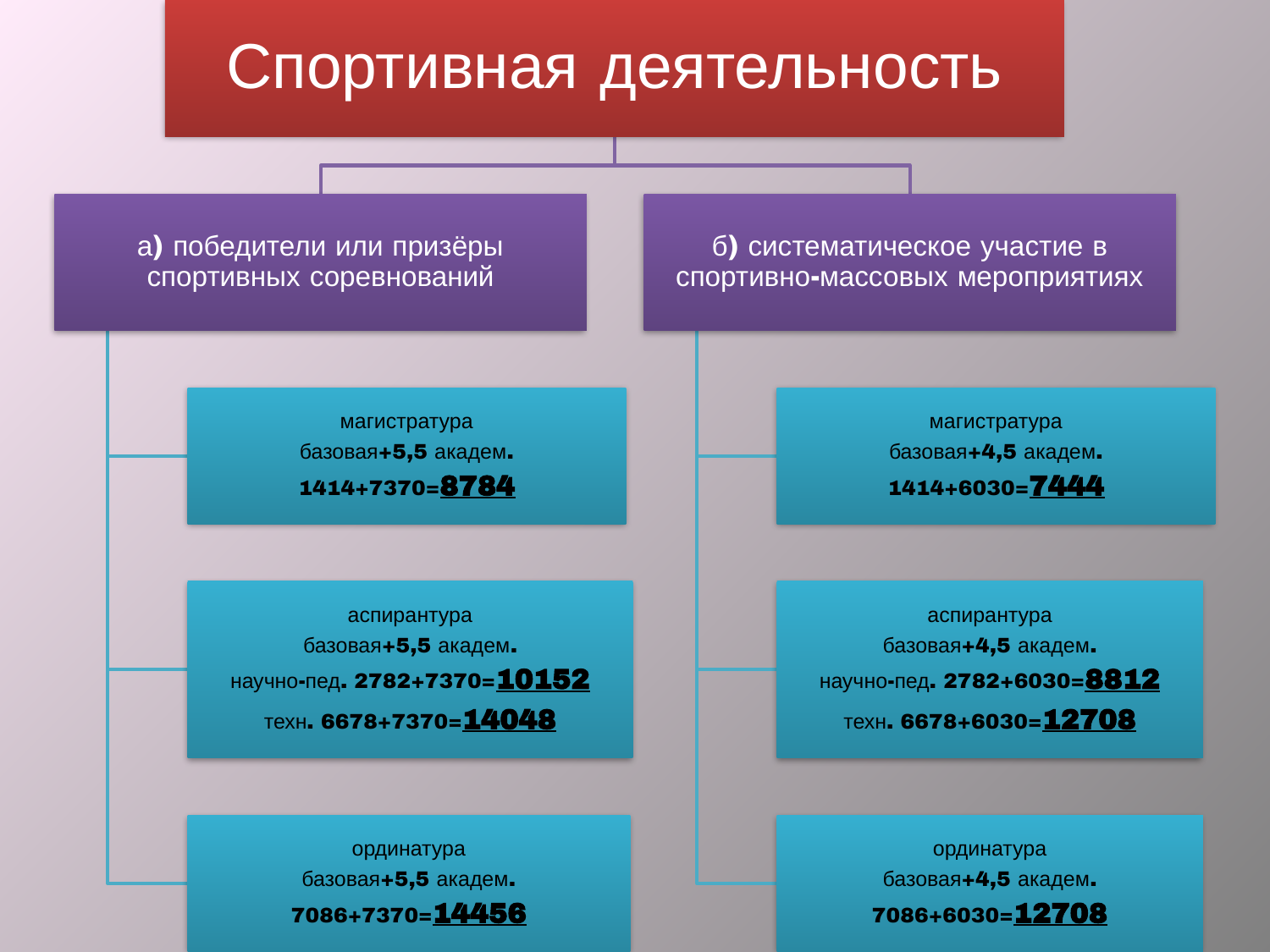

Спортивная деятельность
а) победители или призёры спортивных соревнований
магистратура
базовая+5,5 академ.
1414+7370=8784
аспирантура
базовая+5,5 академ.
научно-пед. 2782+7370=10152
техн. 6678+7370=14048
ординатура
базовая+5,5 академ.
7086+7370=14456
б) систематическое участие в спортивно-массовых мероприятиях
магистратура
базовая+4,5 академ.
1414+6030=7444
аспирантура
базовая+4,5 академ.
научно-пед. 2782+6030=8812
техн. 6678+6030=12708
ординатура
базовая+4,5 академ.
7086+6030=12708
12